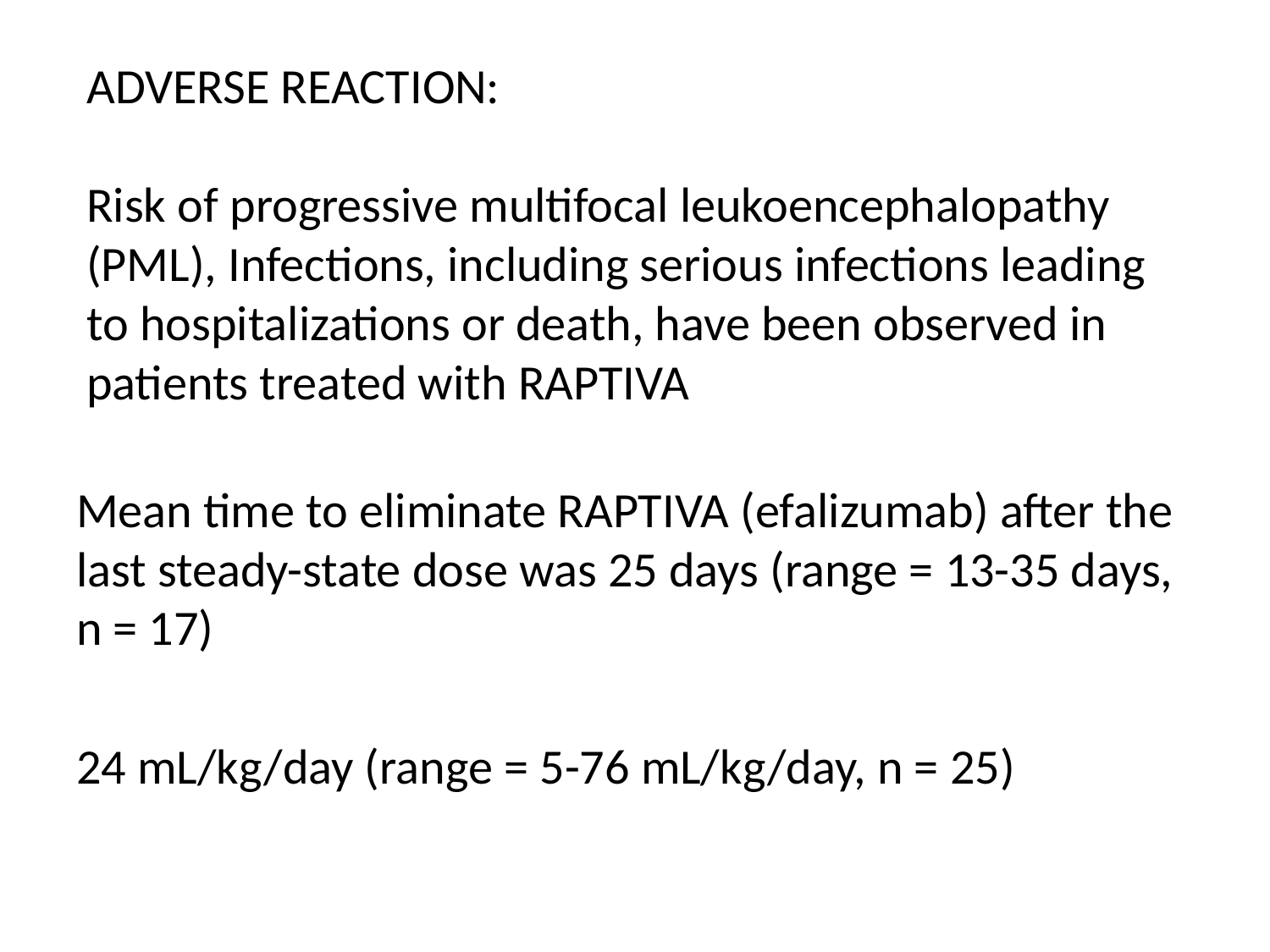

ADVERSE REACTION:

Risk of progressive multifocal leukoencephalopathy (PML), Infections, including serious infections leading to hospitalizations or death, have been observed in patients treated with RAPTIVA
Mean time to eliminate RAPTIVA (efalizumab) after the last steady-state dose was 25 days (range = 13-35 days, n = 17)

24 mL/kg/day (range = 5-76 mL/kg/day, n = 25)